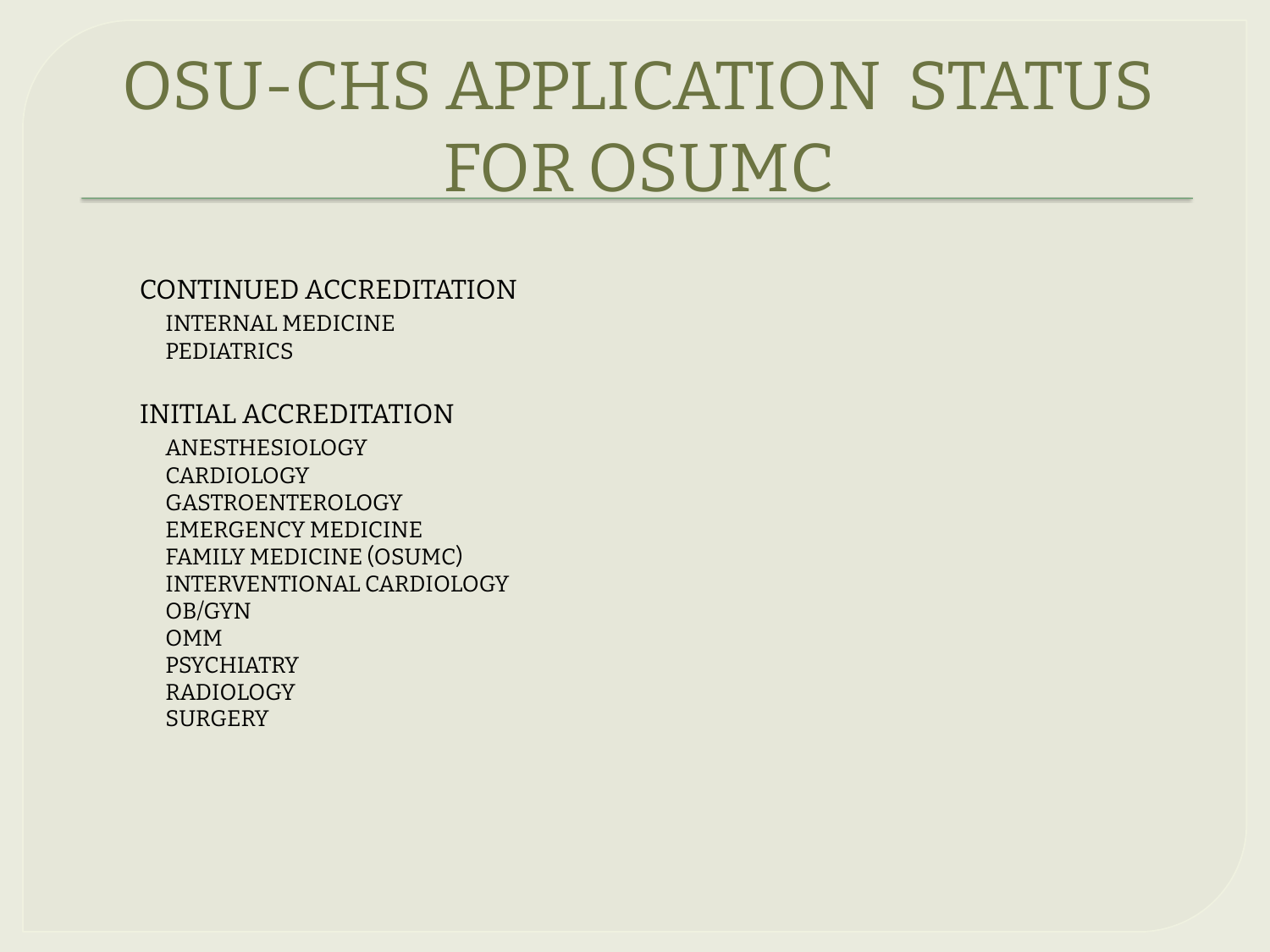

# OSU-CHS APPLICATION  STATUS FOR OSUMC

CONTINUED ACCREDITATION
	INTERNAL MEDICINE
	PEDIATRICS

INITIAL ACCREDITATION
	ANESTHESIOLOGY
	CARDIOLOGY
	GASTROENTEROLOGY
	EMERGENCY MEDICINE
	FAMILY MEDICINE (OSUMC)
	INTERVENTIONAL CARDIOLOGY
	OB/GYN
	OMM
	PSYCHIATRY
	RADIOLOGY
	SURGERY